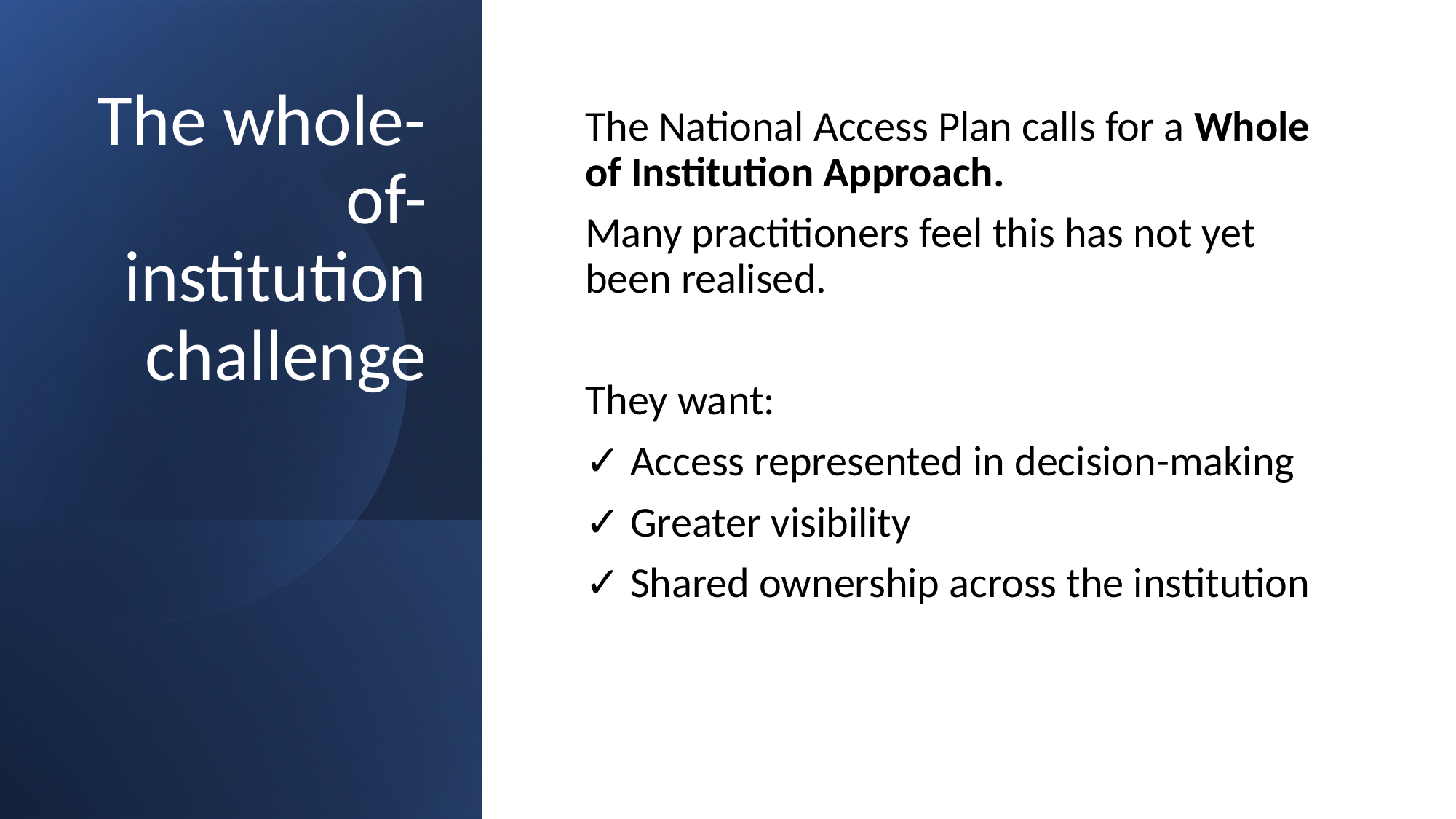

# The whole-of-institution challenge
The National Access Plan calls for a Whole of Institution Approach.
Many practitioners feel this has not yet been realised.

They want:
✓ Access represented in decision-making
✓ Greater visibility
✓ Shared ownership across the institution